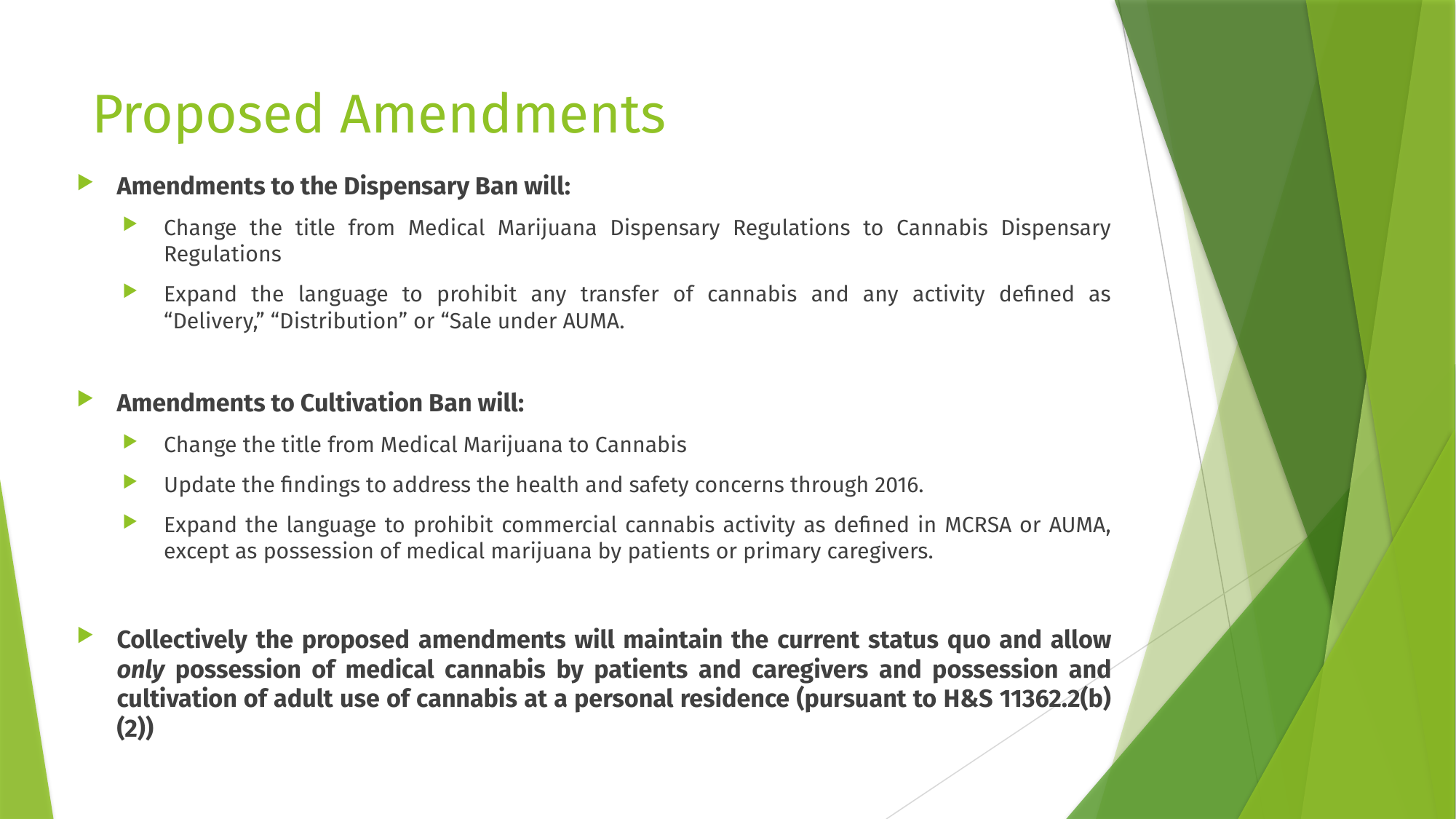

# Proposed Amendments
Amendments to the Dispensary Ban will:
Change the title from Medical Marijuana Dispensary Regulations to Cannabis Dispensary Regulations
Expand the language to prohibit any transfer of cannabis and any activity defined as “Delivery,” “Distribution” or “Sale under AUMA.

Amendments to Cultivation Ban will:
Change the title from Medical Marijuana to Cannabis
Update the findings to address the health and safety concerns through 2016.
Expand the language to prohibit commercial cannabis activity as defined in MCRSA or AUMA, except as possession of medical marijuana by patients or primary caregivers.

Collectively the proposed amendments will maintain the current status quo and allow only possession of medical cannabis by patients and caregivers and possession and cultivation of adult use of cannabis at a personal residence (pursuant to H&S 11362.2(b)(2))